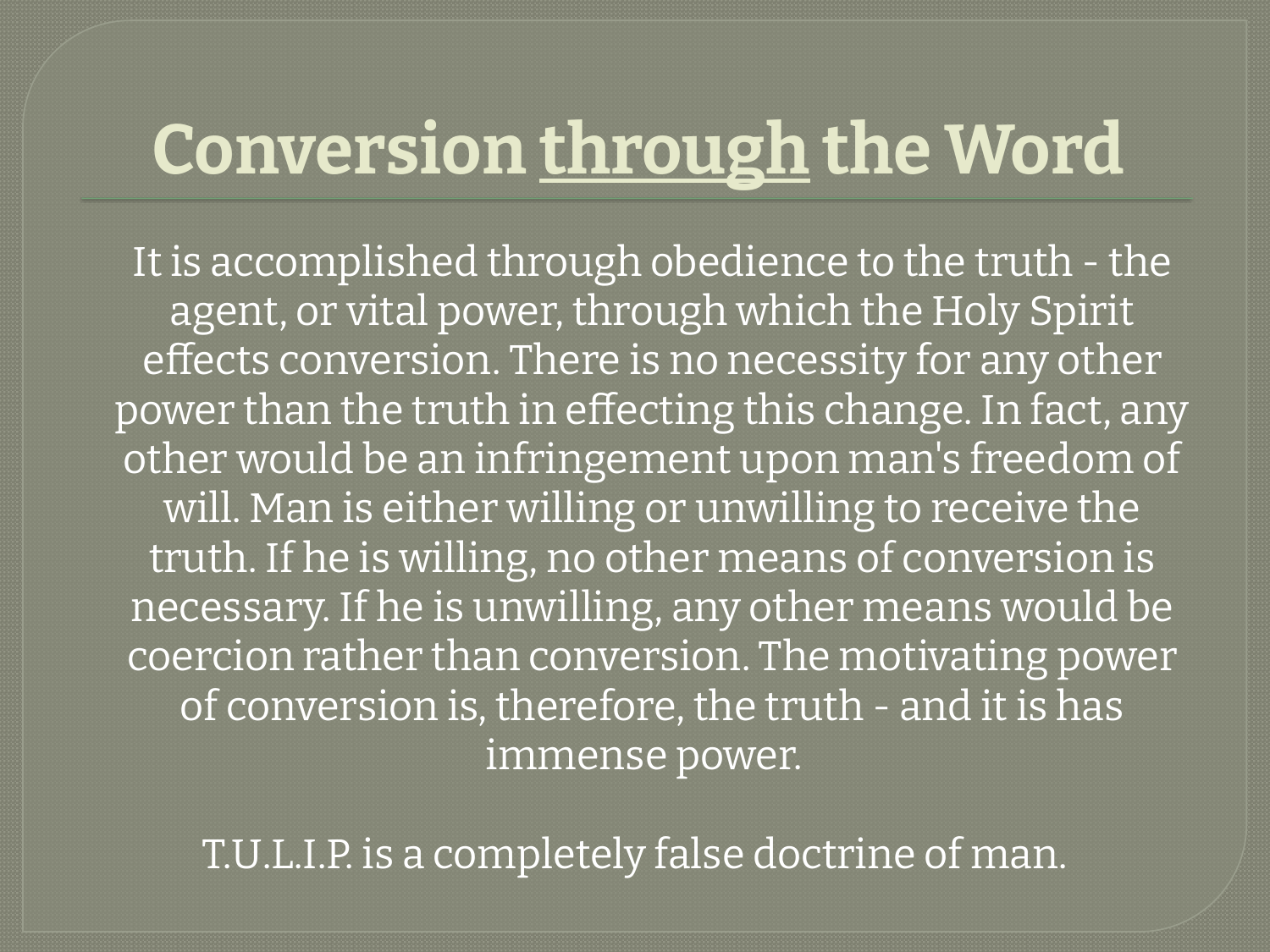

# Conversion through the Word
 	It is accomplished through obedience to the truth - the agent, or vital power, through which the Holy Spirit effects conversion. There is no necessity for any other power than the truth in effecting this change. In fact, any other would be an infringement upon man's freedom of will. Man is either willing or unwilling to receive the truth. If he is willing, no other means of conversion is necessary. If he is unwilling, any other means would be coercion rather than conversion. The motivating power of conversion is, therefore, the truth - and it is has immense power.

T.U.L.I.P. is a completely false doctrine of man.